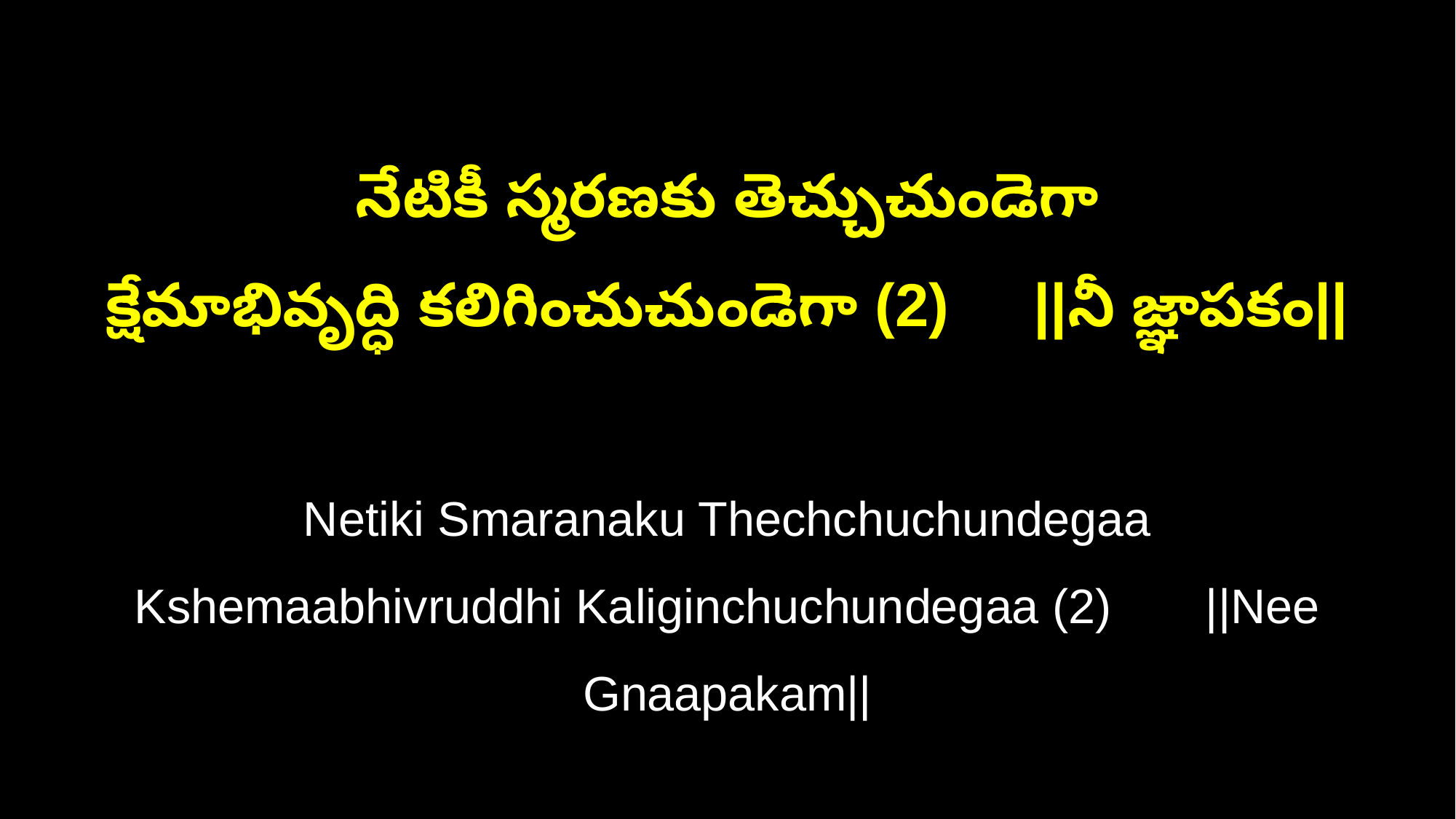

నేటికీ స్మరణకు తెచ్చుచుండెగా
క్షేమాభివృద్ధి కలిగించుచుండెగా (2)     ||నీ జ్ఞాపకం||
Netiki Smaranaku Thechchuchundegaa
Kshemaabhivruddhi Kaliginchuchundegaa (2)       ||Nee Gnaapakam||